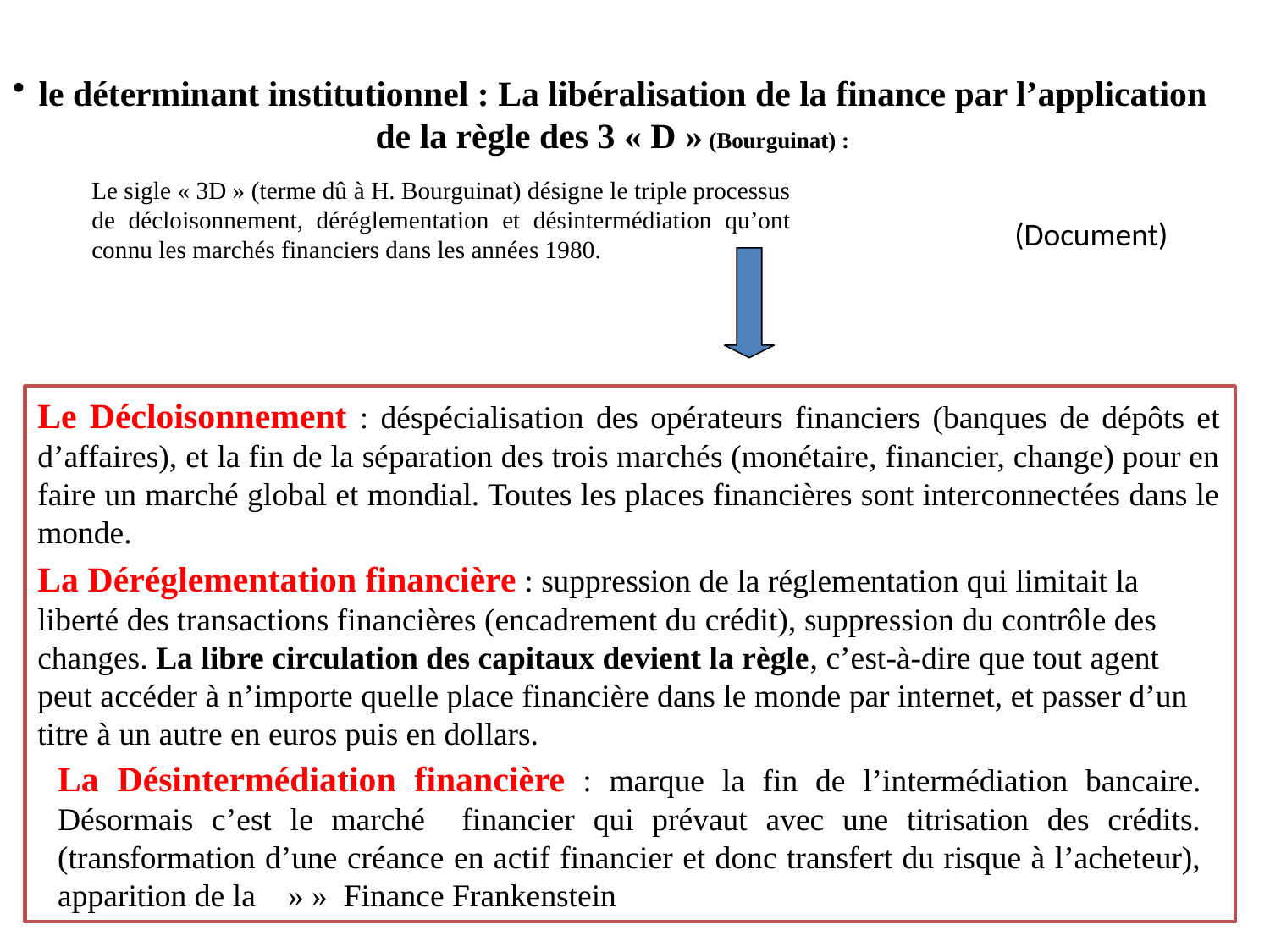

le déterminant institutionnel : La libéralisation de la finance par l’application de la règle des 3 « D » (Bourguinat) :

Le sigle « 3D » (terme dû à H. Bourguinat) désigne le triple processus de décloisonnement, déréglementation et désintermédiation qu’ont connu les marchés financiers dans les années 1980.
(Document)

Le Décloisonnement : déspécialisation des opérateurs financiers (banques de dépôts et d’affaires), et la fin de la séparation des trois marchés (monétaire, financier, change) pour en faire un marché global et mondial. Toutes les places financières sont interconnectées dans le monde.
La Déréglementation financière : suppression de la réglementation qui limitait la liberté des transactions financières (encadrement du crédit), suppression du contrôle des changes. La libre circulation des capitaux devient la règle, c’est-à-dire que tout agent peut accéder à n’importe quelle place financière dans le monde par internet, et passer d’un titre à un autre en euros puis en dollars.
La Désintermédiation financière : marque la fin de l’intermédiation bancaire. Désormais c’est le marché  financier qui prévaut avec une titrisation des crédits. (transformation d’une créance en actif financier et donc transfert du risque à l’acheteur), apparition de la    » »  Finance Frankenstein